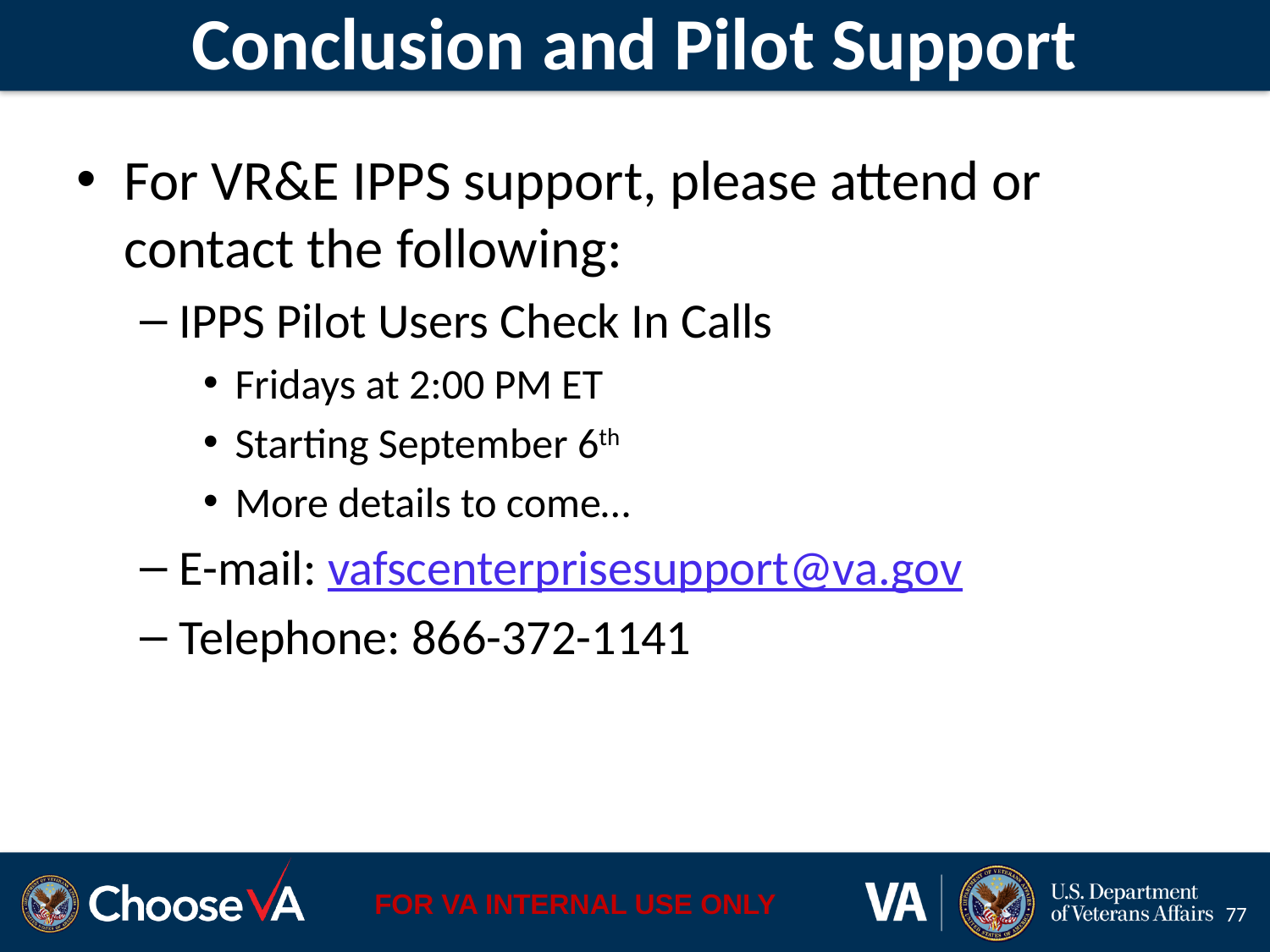

# Conclusion and Pilot Support
For VR&E IPPS support, please attend or contact the following:
IPPS Pilot Users Check In Calls
Fridays at 2:00 PM ET
Starting September 6th
More details to come…
E-mail: vafscenterprisesupport@va.gov
Telephone: 866-372-1141
77